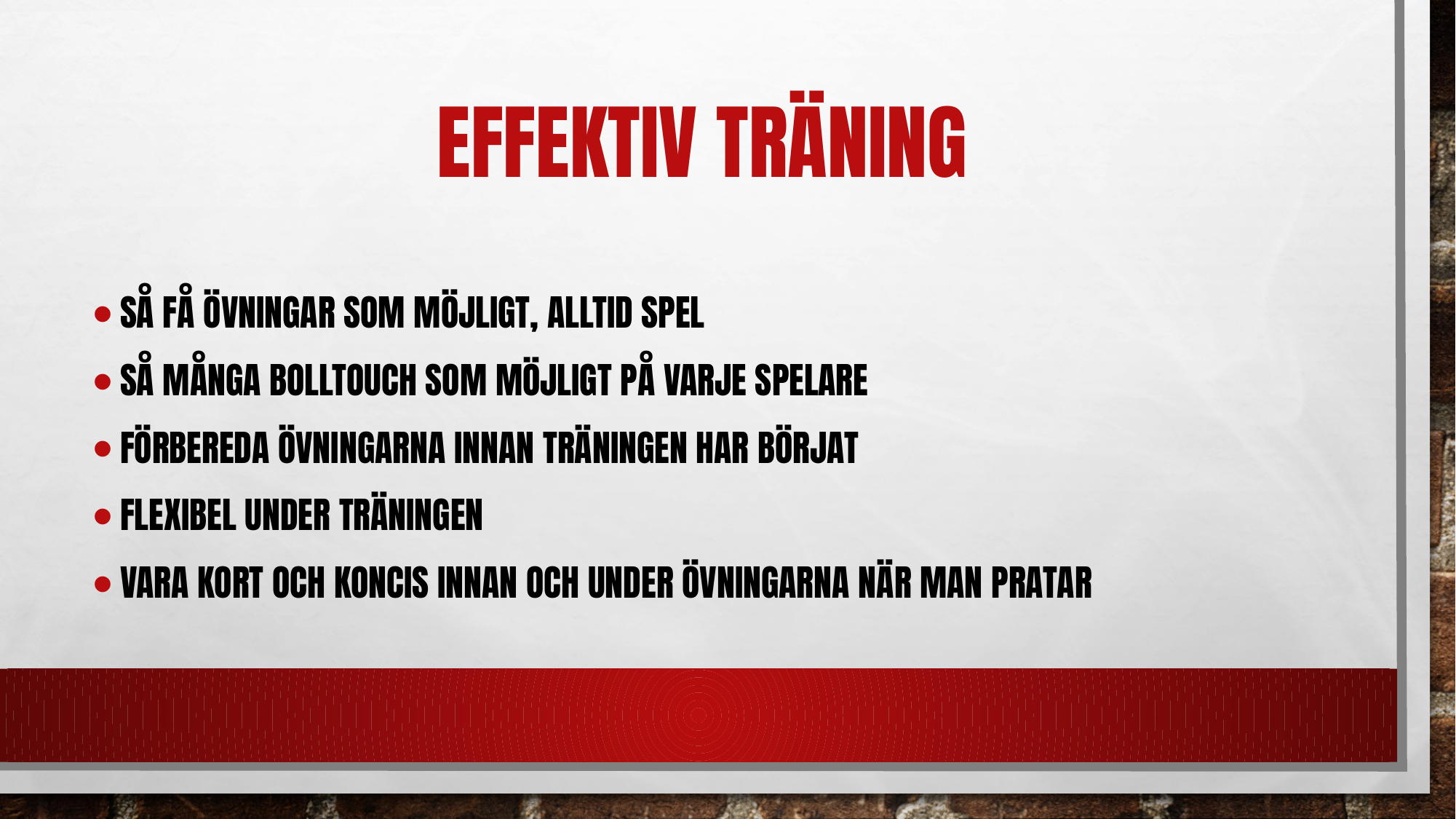

# Effektiv träning
Så få övningar som möjligt, alltid spel
Så många bolltouch som möjligt på varje spelare
Förbereda övningarna innan träningen har börjat
Flexibel under träningen
Vara kort och koncis innan och under övningarna när man pratar